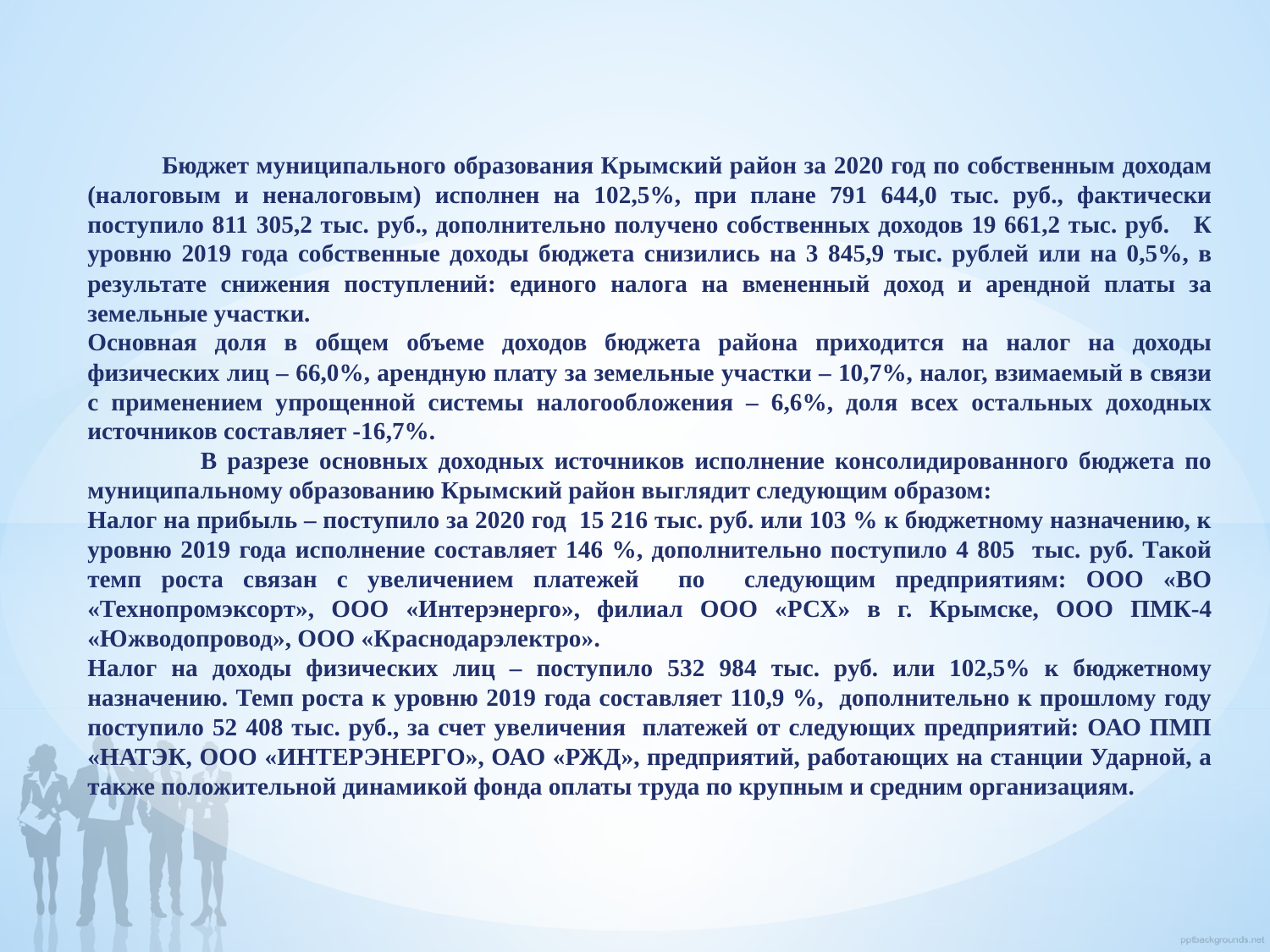

Бюджет муниципального образования Крымский район за 2020 год по собственным доходам (налоговым и неналоговым) исполнен на 102,5%, при плане 791 644,0 тыс. руб., фактически поступило 811 305,2 тыс. руб., дополнительно получено собственных доходов 19 661,2 тыс. руб.   К уровню 2019 года собственные доходы бюджета снизились на 3 845,9 тыс. рублей или на 0,5%, в результате снижения поступлений: единого налога на вмененный доход и арендной платы за земельные участки.
Основная доля в общем объеме доходов бюджета района приходится на налог на доходы физических лиц – 66,0%, арендную плату за земельные участки – 10,7%, налог, взимаемый в связи с применением упрощенной системы налогообложения – 6,6%, доля всех остальных доходных источников составляет -16,7%.
           В разрезе основных доходных источников исполнение консолидированного бюджета по муниципальному образованию Крымский район выглядит следующим образом:
Налог на прибыль – поступило за 2020 год  15 216 тыс. руб. или 103 % к бюджетному назначению, к уровню 2019 года исполнение составляет 146 %, дополнительно поступило 4 805  тыс. руб. Такой темп роста связан с увеличением платежей  по  следующим предприятиям: ООО «ВО «Технопромэксорт», ООО «Интерэнерго», филиал ООО «РСХ» в г. Крымске, ООО ПМК-4 «Южводопровод», ООО «Краснодарэлектро».
Налог на доходы физических лиц – поступило 532 984 тыс. руб. или 102,5% к бюджетному назначению. Темп роста к уровню 2019 года составляет 110,9 %,  дополнительно к прошлому году поступило 52 408 тыс. руб., за счет увеличения  платежей от следующих предприятий: ОАО ПМП «НАТЭК, ООО «ИНТЕРЭНЕРГО», ОАО «РЖД», предприятий, работающих на станции Ударной, а также положительной динамикой фонда оплаты труда по крупным и средним организациям.